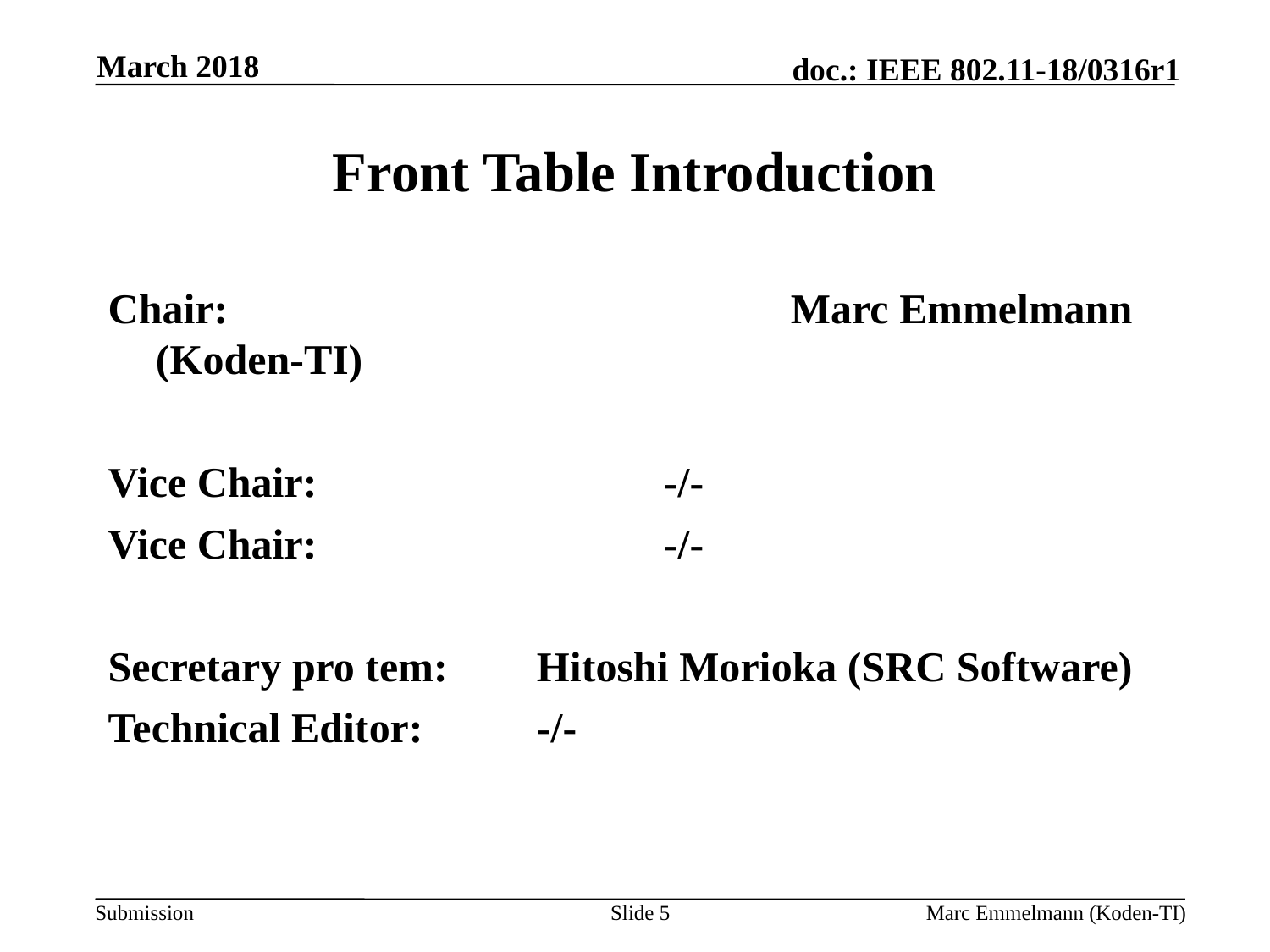

March 2018
# Front Table Introduction
Chair:					Marc Emmelmann (Koden-TI)

Vice Chair:			-/-
Vice Chair:			-/-

Secretary pro tem:	Hitoshi Morioka (SRC Software)
Technical Editor:	-/-
Slide 5
Marc Emmelmann (Koden-TI)